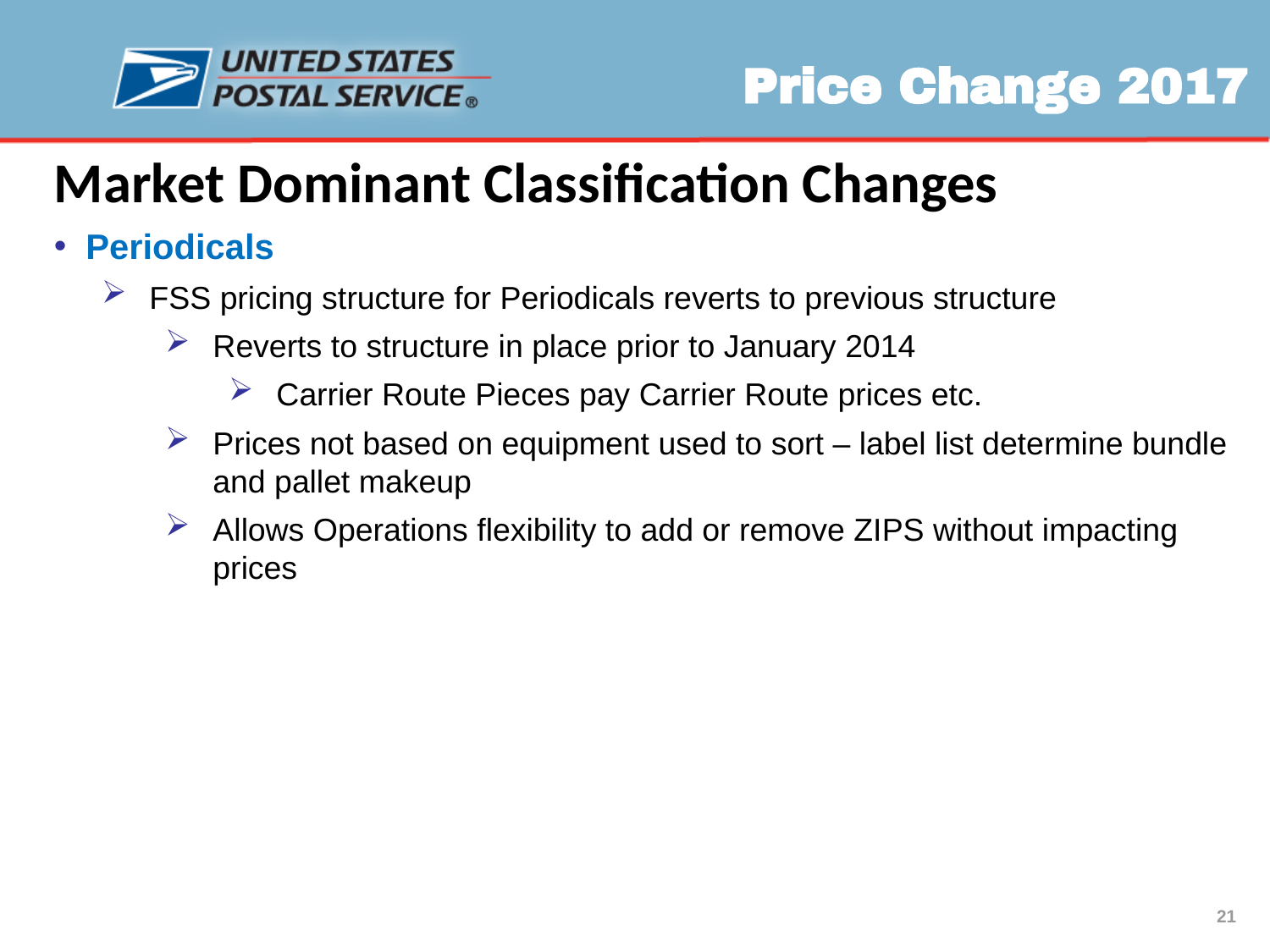

Market Dominant Classification Changes
Periodicals
FSS pricing structure for Periodicals reverts to previous structure
Reverts to structure in place prior to January 2014
Carrier Route Pieces pay Carrier Route prices etc.
Prices not based on equipment used to sort – label list determine bundle and pallet makeup
Allows Operations flexibility to add or remove ZIPS without impacting prices

21